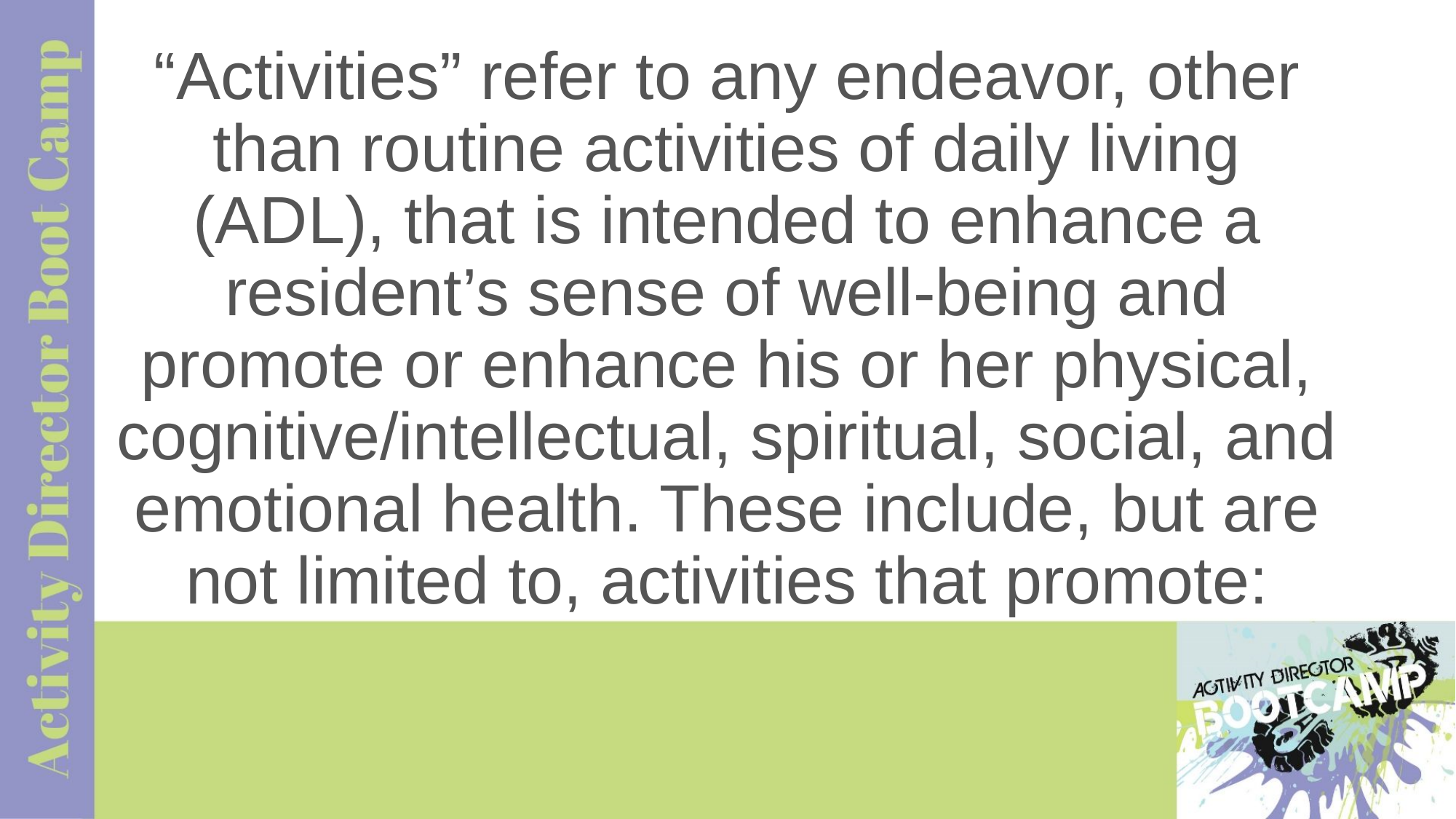

“Activities” refer to any endeavor, other than routine activities of daily living (ADL), that is intended to enhance a resident’s sense of well-being and promote or enhance his or her physical, cognitive/intellectual, spiritual, social, and emotional health. These include, but are not limited to, activities that promote: